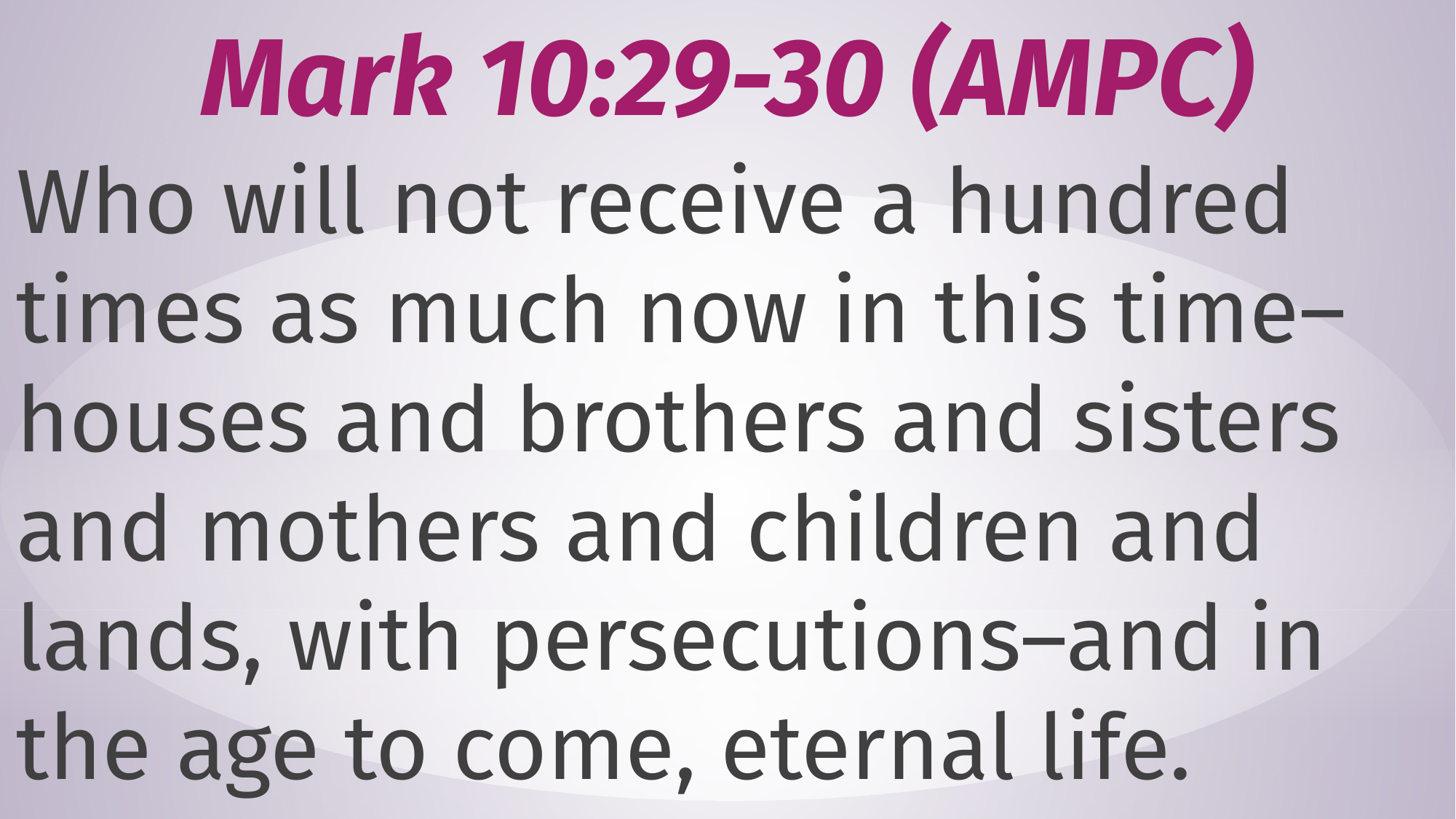

# Mark 10:29-30 (AMPC)
Who will not receive a hundred times as much now in this time–houses and brothers and sisters and mothers and children and lands, with persecutions–and in the age to come, eternal life.